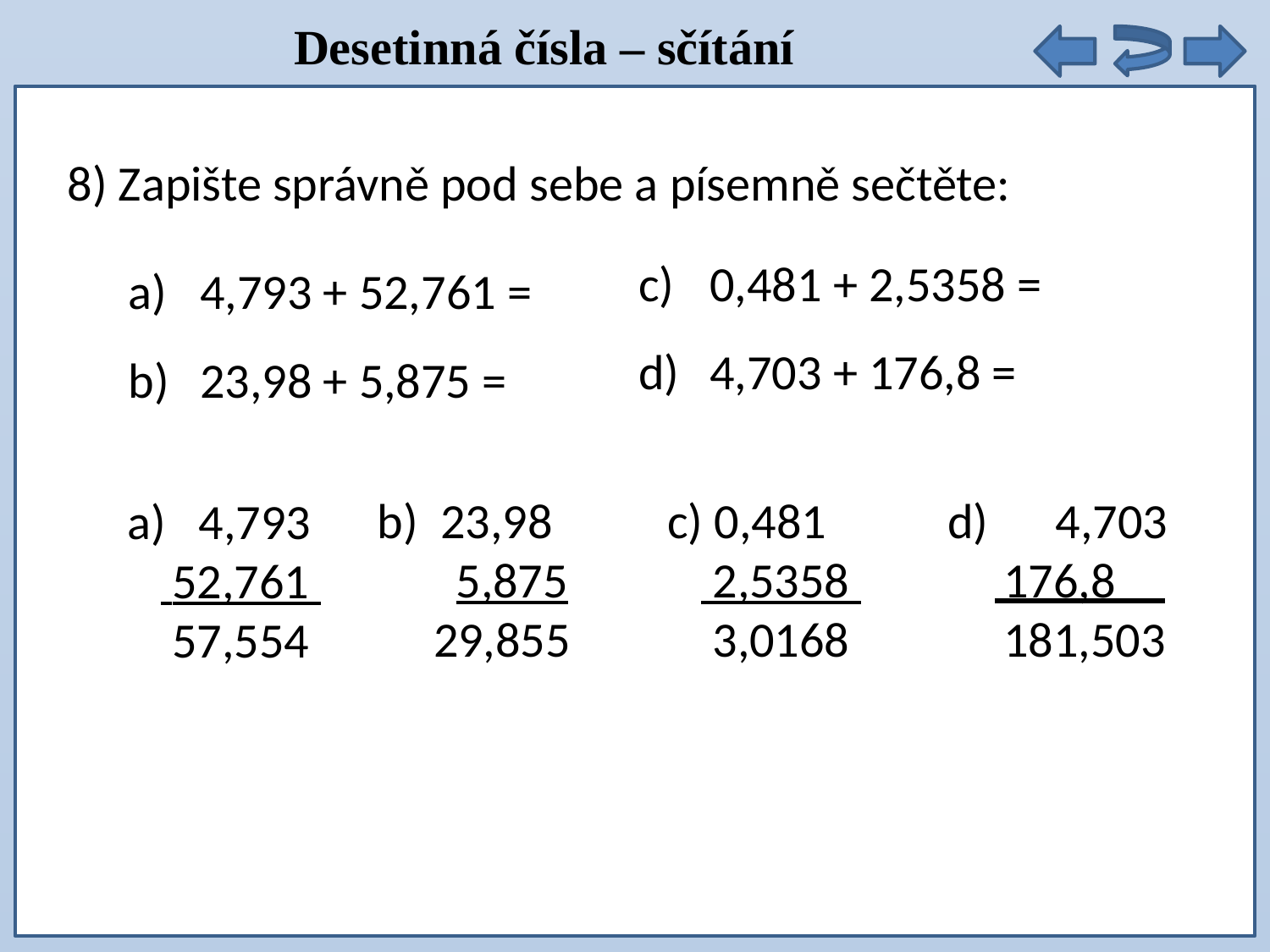

Desetinná čísla – sčítání

8) Zapište správně pod sebe a písemně sečtěte:
0,481 + 2,5358 =
4,703 + 176,8 =
4,793 + 52,761 =
23,98 + 5,875 =
b)  23,98
       5,875
     29,855
c) 0,481
    2,5358
    3,0168
d)      4,703
     176,8
     181,503
4,793
    52,761
    57,554